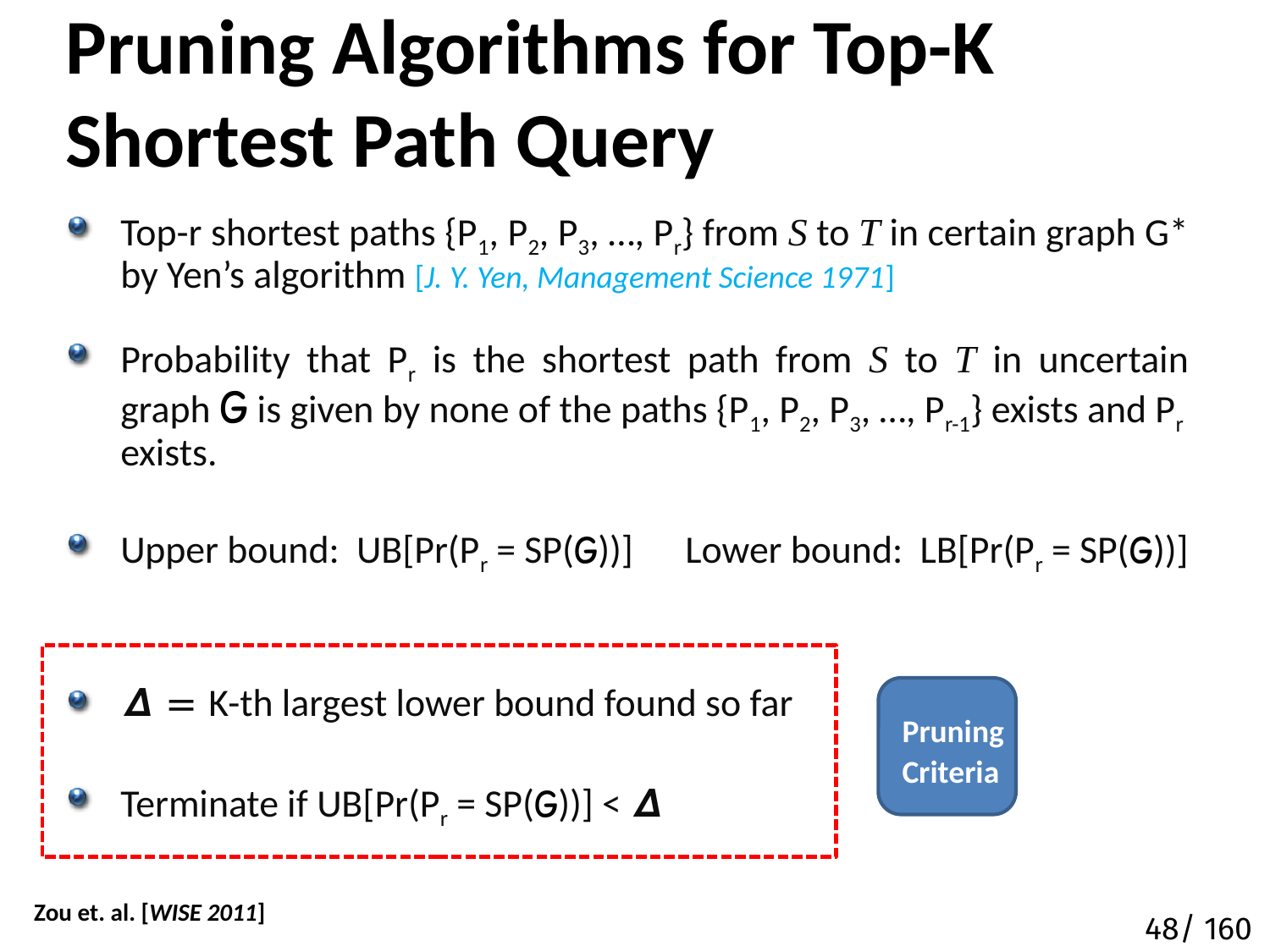

# Pruning Algorithms for Top-K Shortest Path Query
Top-r shortest paths {P1, P2, P3, …, Pr} from S to T in certain graph G* by Yen’s algorithm [J. Y. Yen, Management Science 1971]

Probability that Pr is the shortest path from S to T in uncertain graph G is given by none of the paths {P1, P2, P3, …, Pr-1} exists and Pr  exists.

Upper bound:  UB[Pr(Pr = SP(G))]      Lower bound:  LB[Pr(Pr = SP(G))]

𝞓 = K-th largest lower bound found so far

Pruning
Criteria
Terminate if UB[Pr(Pr = SP(G))] < 𝞓
53
Zou et. al. [WISE 2011]
48/ 160